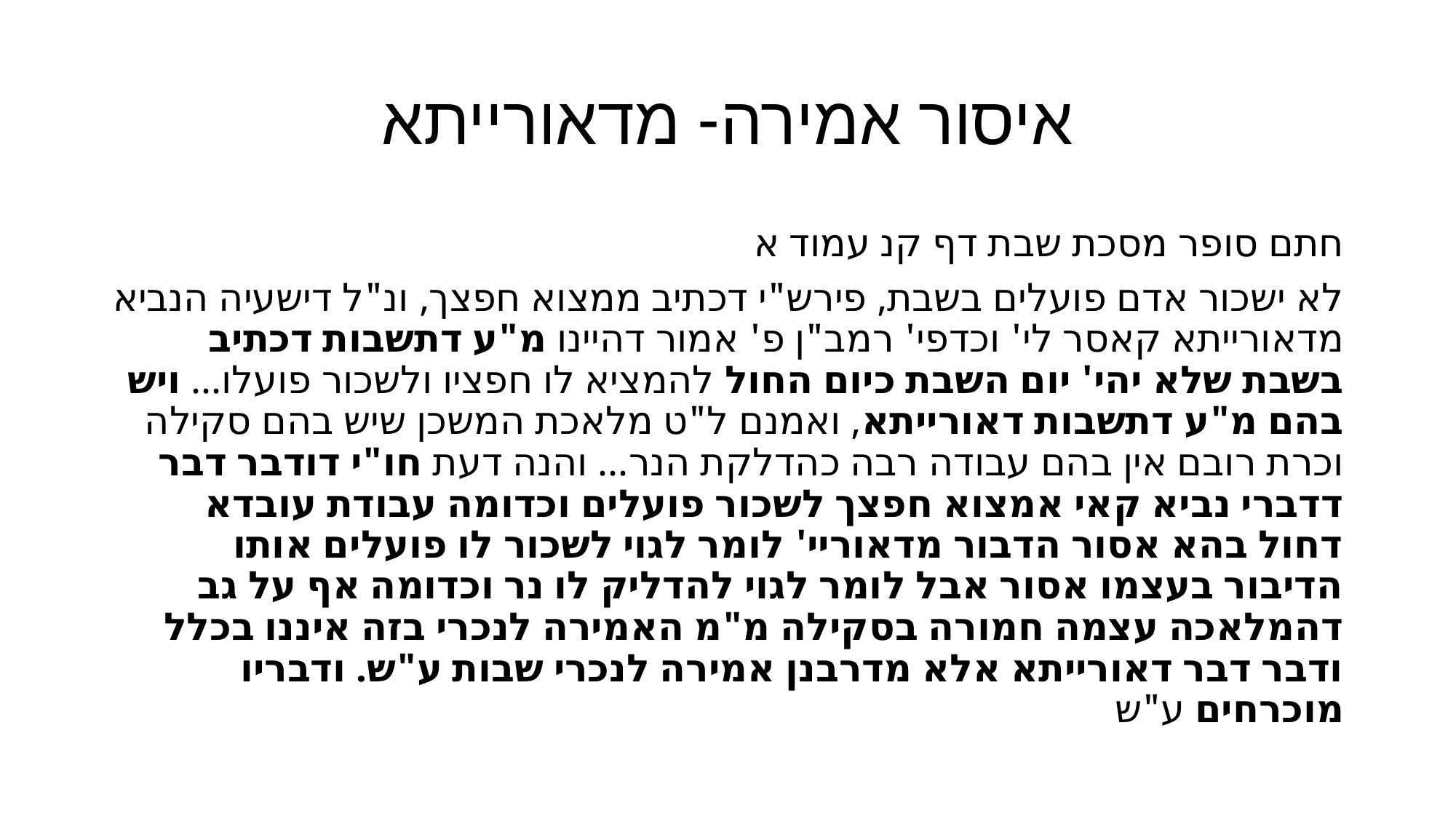

# איסור אמירה- מדאורייתא
חתם סופר מסכת שבת דף קנ עמוד א
לא ישכור אדם פועלים בשבת, פירש"י דכתיב ממצוא חפצך, ונ"ל דישעיה הנביא מדאורייתא קאסר לי' וכדפי' רמב"ן פ' אמור דהיינו מ"ע דתשבות דכתיב בשבת שלא יהי' יום השבת כיום החול להמציא לו חפציו ולשכור פועלו... ויש בהם מ"ע דתשבות דאורייתא, ואמנם ל"ט מלאכת המשכן שיש בהם סקילה וכרת רובם אין בהם עבודה רבה כהדלקת הנר... והנה דעת חו"י דודבר דבר דדברי נביא קאי אמצוא חפצך לשכור פועלים וכדומה עבודת עובדא דחול בהא אסור הדבור מדאוריי' לומר לגוי לשכור לו פועלים אותו הדיבור בעצמו אסור אבל לומר לגוי להדליק לו נר וכדומה אף על גב דהמלאכה עצמה חמורה בסקילה מ"מ האמירה לנכרי בזה איננו בכלל ודבר דבר דאורייתא אלא מדרבנן אמירה לנכרי שבות ע"ש. ודבריו מוכרחים ע"ש